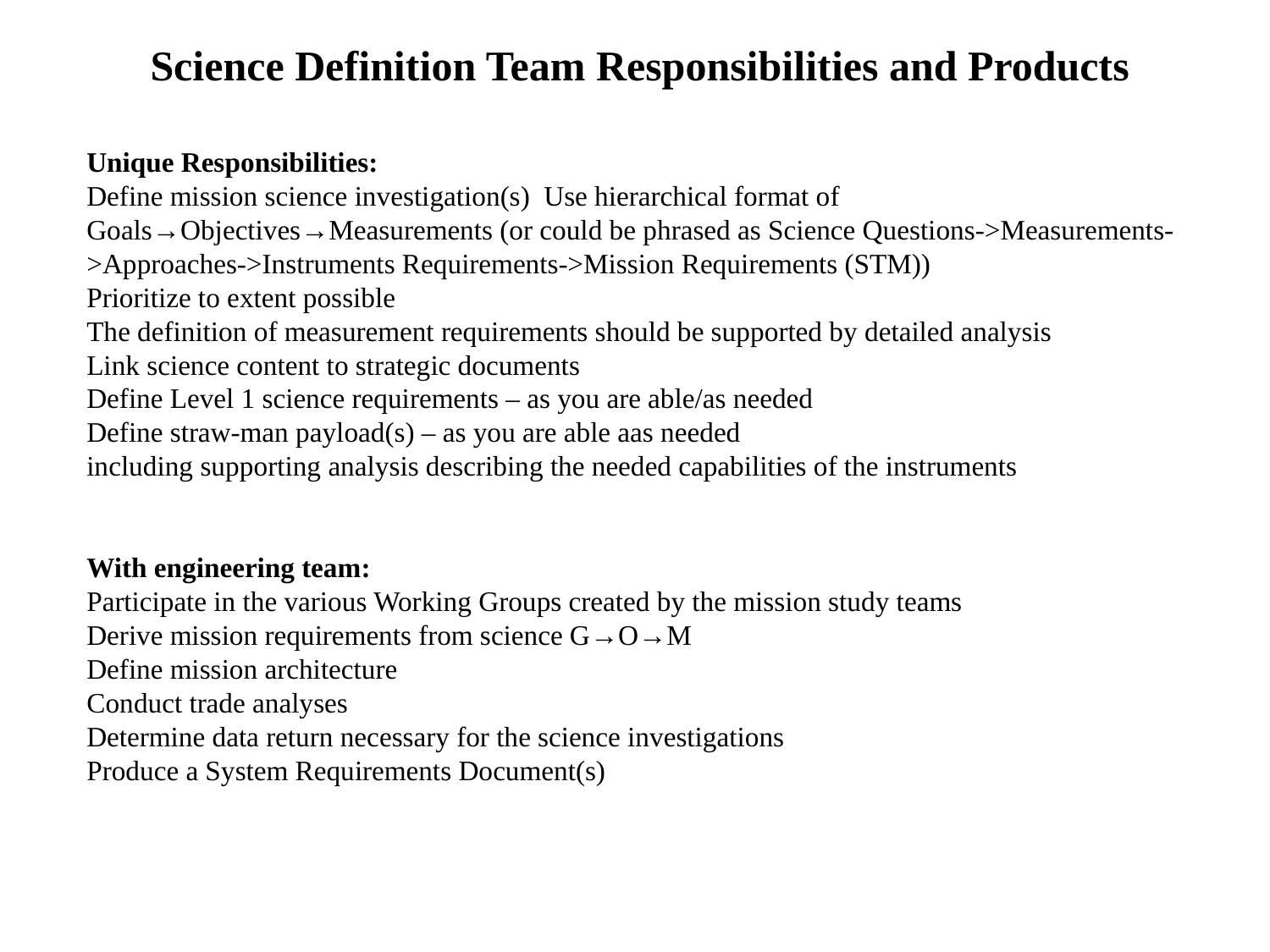

Science Definition Team Responsibilities and Products
Unique Responsibilities:
Define mission science investigation(s)  Use hierarchical format of Goals→Objectives→Measurements (or could be phrased as Science Questions->Measurements->Approaches->Instruments Requirements->Mission Requirements (STM))
Prioritize to extent possible
The definition of measurement requirements should be supported by detailed analysis
Link science content to strategic documents
Define Level 1 science requirements – as you are able/as needed
Define straw-man payload(s) – as you are able aas needed
including supporting analysis describing the needed capabilities of the instruments

With engineering team:
Participate in the various Working Groups created by the mission study teams
Derive mission requirements from science G→O→M
Define mission architecture
Conduct trade analyses
Determine data return necessary for the science investigations
Produce a System Requirements Document(s)